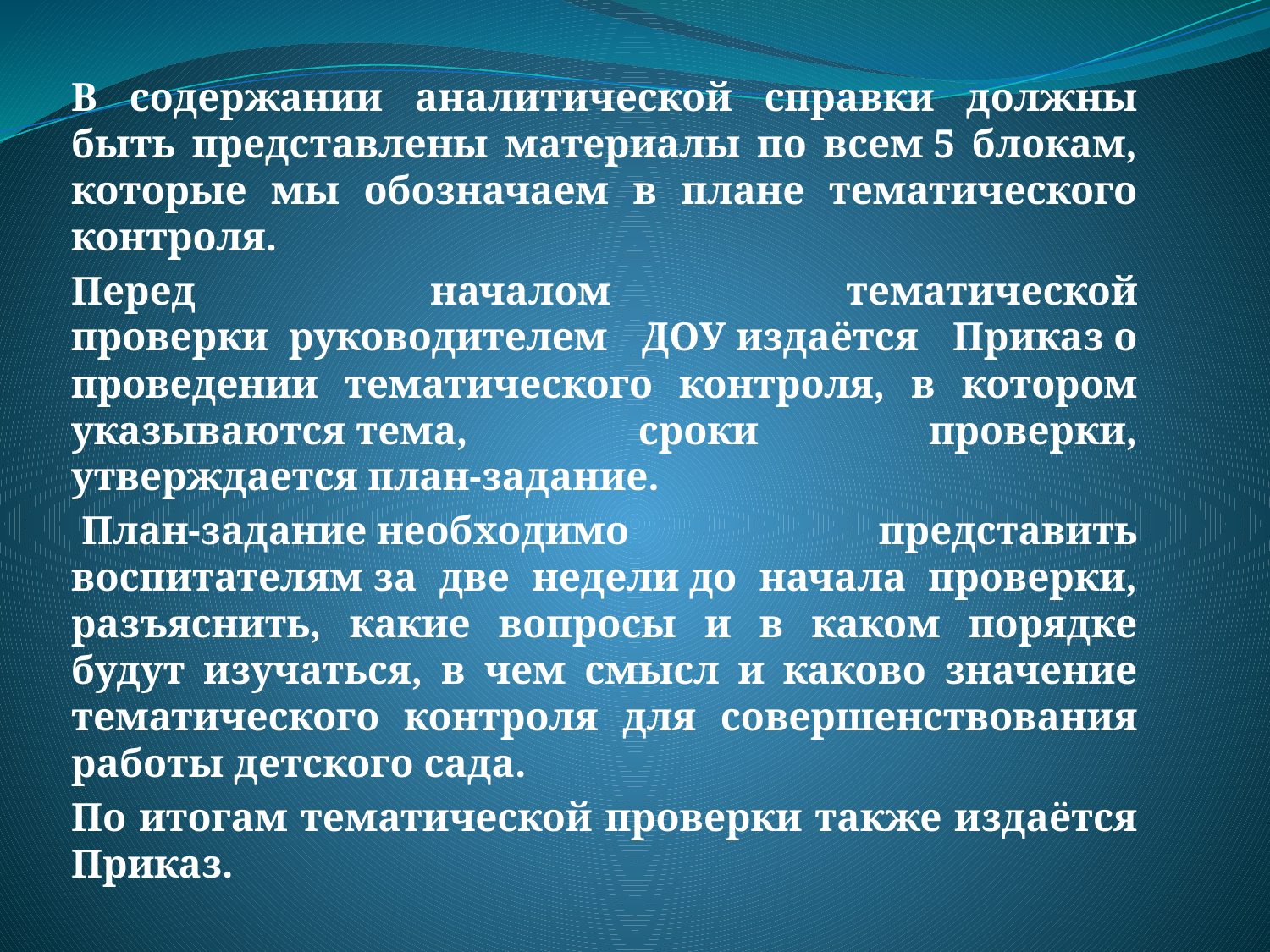

В содержании аналитической справки должны быть представлены материалы по всем 5 блокам, которые мы обозначаем в плане тематического контроля.
Перед началом тематической проверки  руководителем ДОУ издаётся Приказ о проведении тематического контроля, в котором указываются тема, сроки проверки, утверждается план-задание.
 План-задание необходимо представить воспитателям за две недели до начала проверки, разъяснить, какие вопросы и в каком порядке будут изучаться, в чем смысл и каково значение тематического контроля для совершенствования работы детского сада.
По итогам тематической проверки также издаётся Приказ.